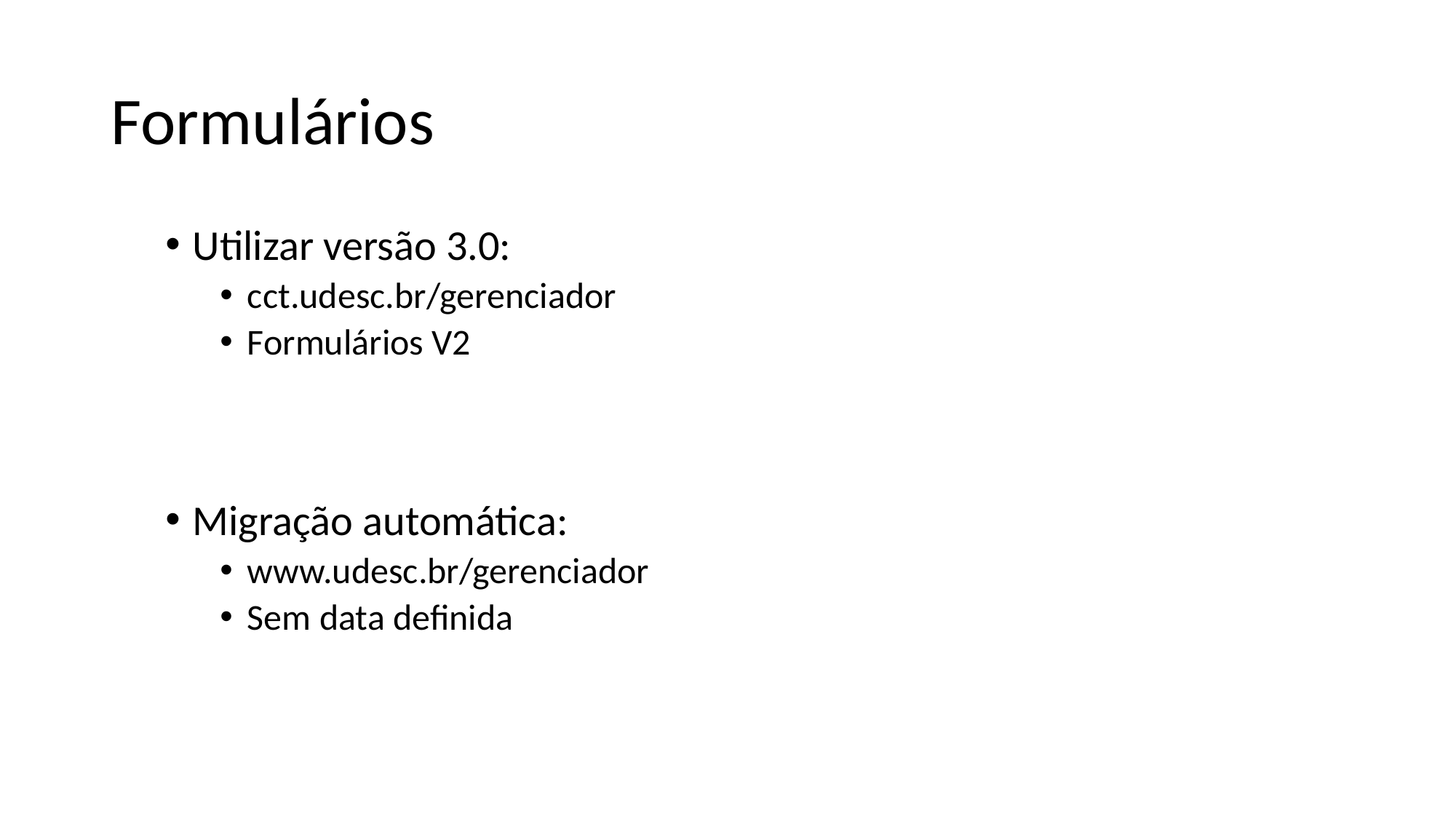

# Formulários
Utilizar versão 3.0:
cct.udesc.br/gerenciador
Formulários V2

Migração automática:
www.udesc.br/gerenciador
Sem data definida